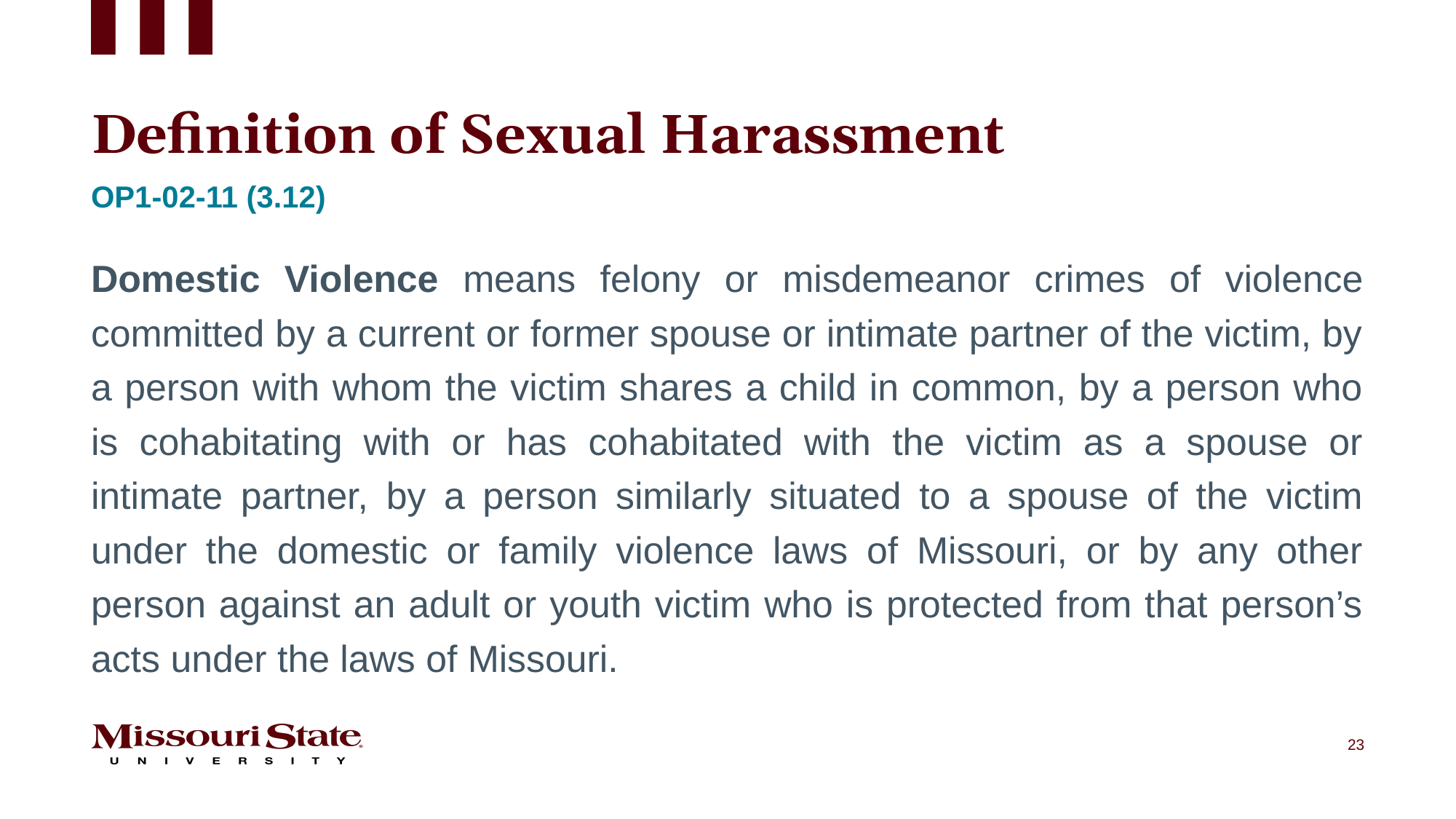

# Definition of Sexual Harassment
Op1-02-11 (3.12)
Domestic Violence means felony or misdemeanor crimes of violence committed by a current or former spouse or intimate partner of the victim, by a person with whom the victim shares a child in common, by a person who is cohabitating with or has cohabitated with the victim as a spouse or intimate partner, by a person similarly situated to a spouse of the victim under the domestic or family violence laws of Missouri, or by any other person against an adult or youth victim who is protected from that person’s acts under the laws of Missouri.

23